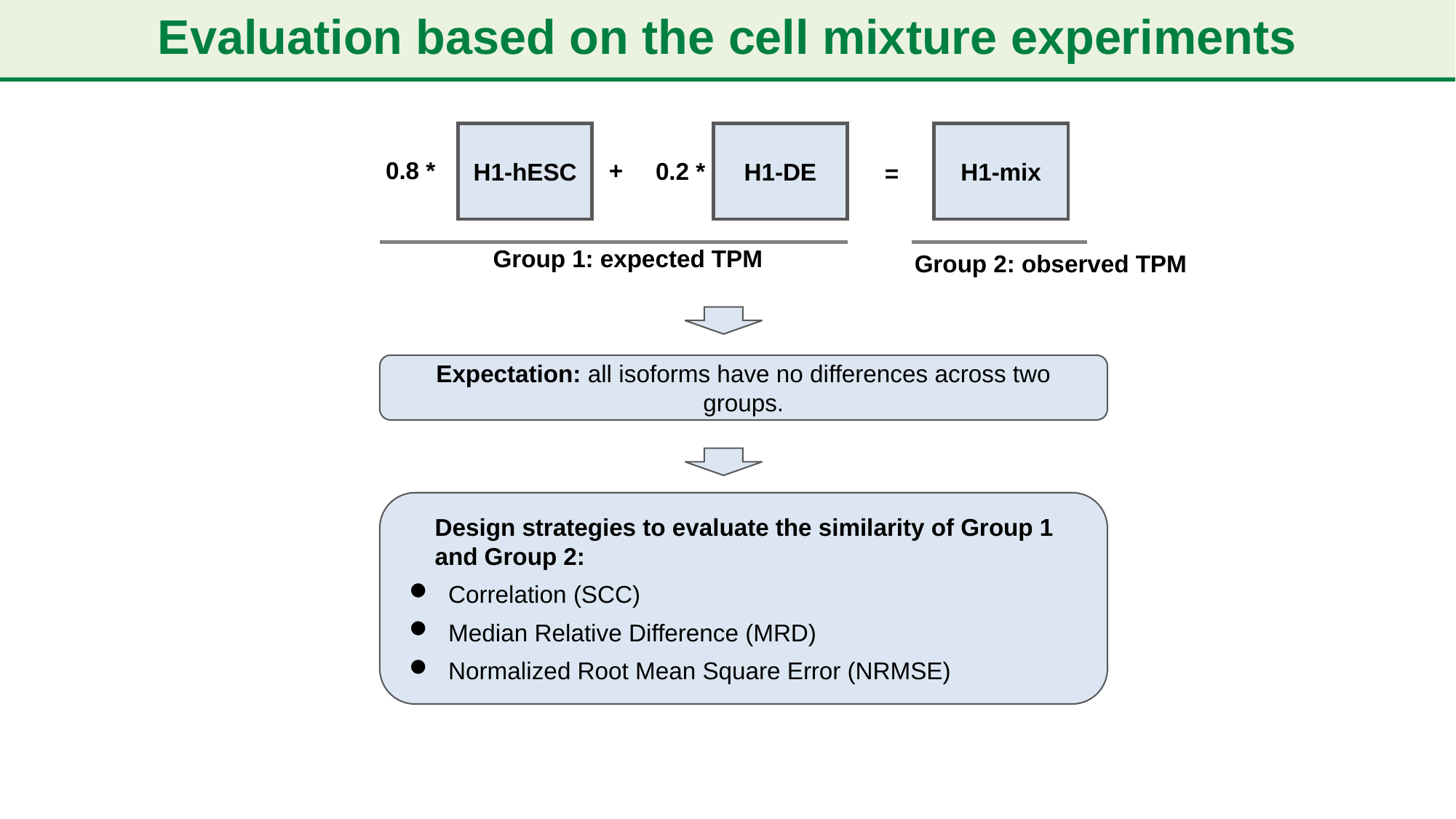

# Evaluation based on the cell mixture experiments
H1-hESC
H1-DE
H1-mix
0.8 *
+
0.2 *
=
Group 1: expected TPM
Group 2: observed TPM

Expectation: all isoforms have no differences across two groups.

Design strategies to evaluate the similarity of Group 1 and Group 2:
  Correlation (SCC)
  Median Relative Difference (MRD)
  Normalized Root Mean Square Error (NRMSE)